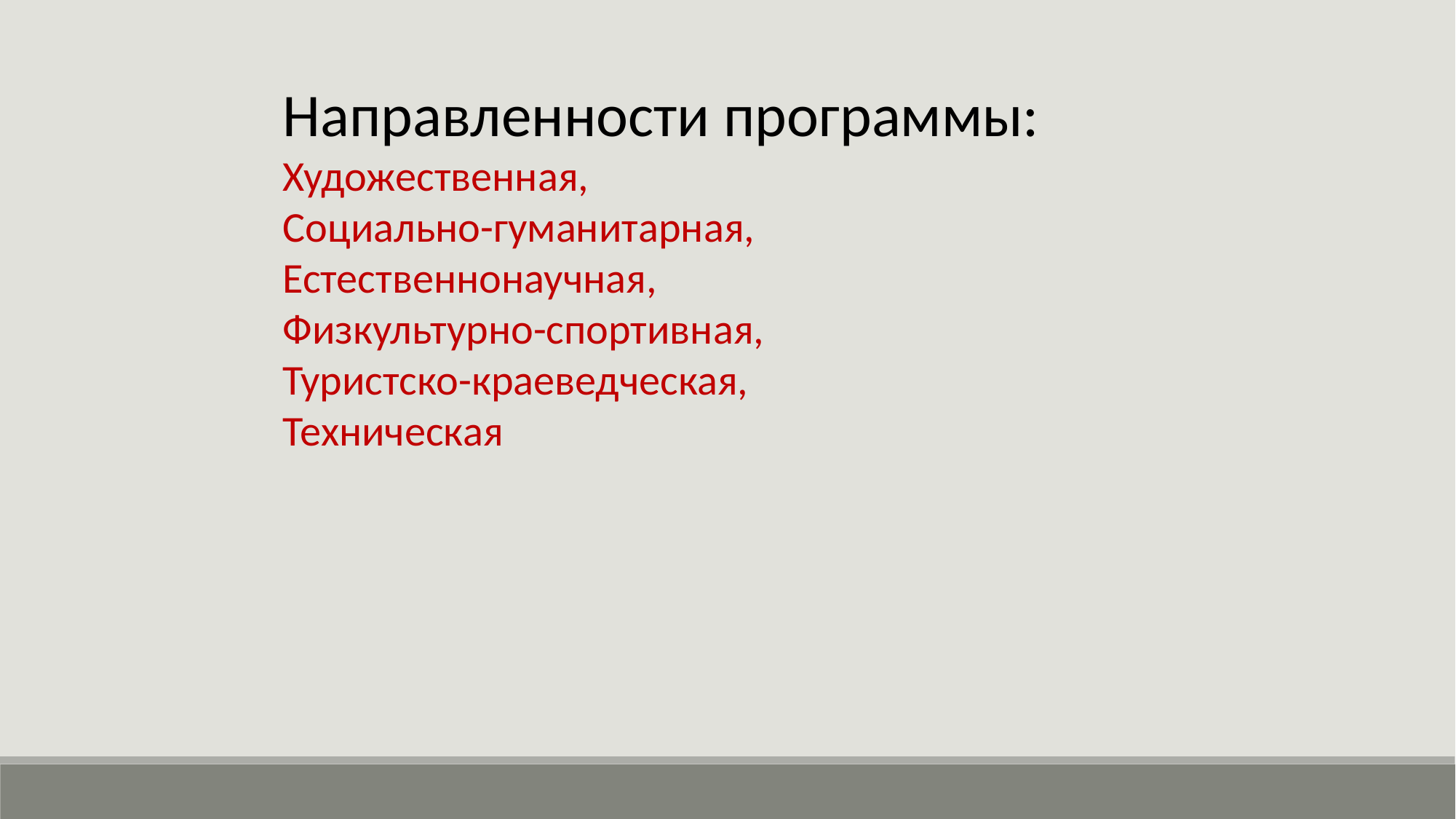

Направленности программы:
Художественная,
Социально-гуманитарная,
Естественнонаучная,
Физкультурно-спортивная,
Туристско-краеведческая,
Техническая